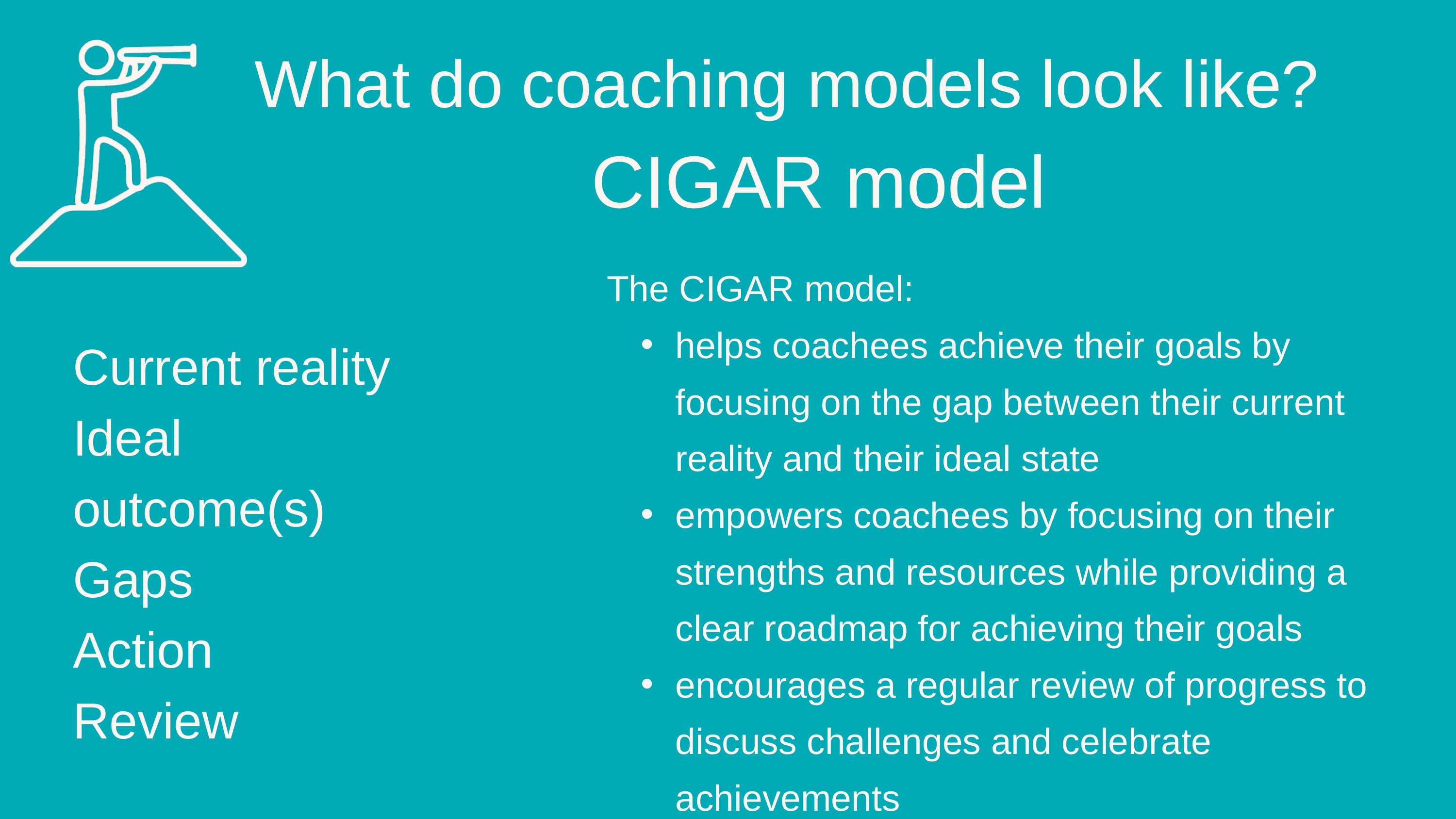

CIGAR model
What do coaching models look like?

CIGAR model
The CIGAR model:
helps coachees achieve their goals by focusing on the gap between their current reality and their ideal state
empowers coachees by focusing on their strengths and resources while providing a clear roadmap for achieving their goals
encourages a regular review of progress to discuss challenges and celebrate achievements
Current reality
Ideal outcome(s)
Gaps
Action
Review